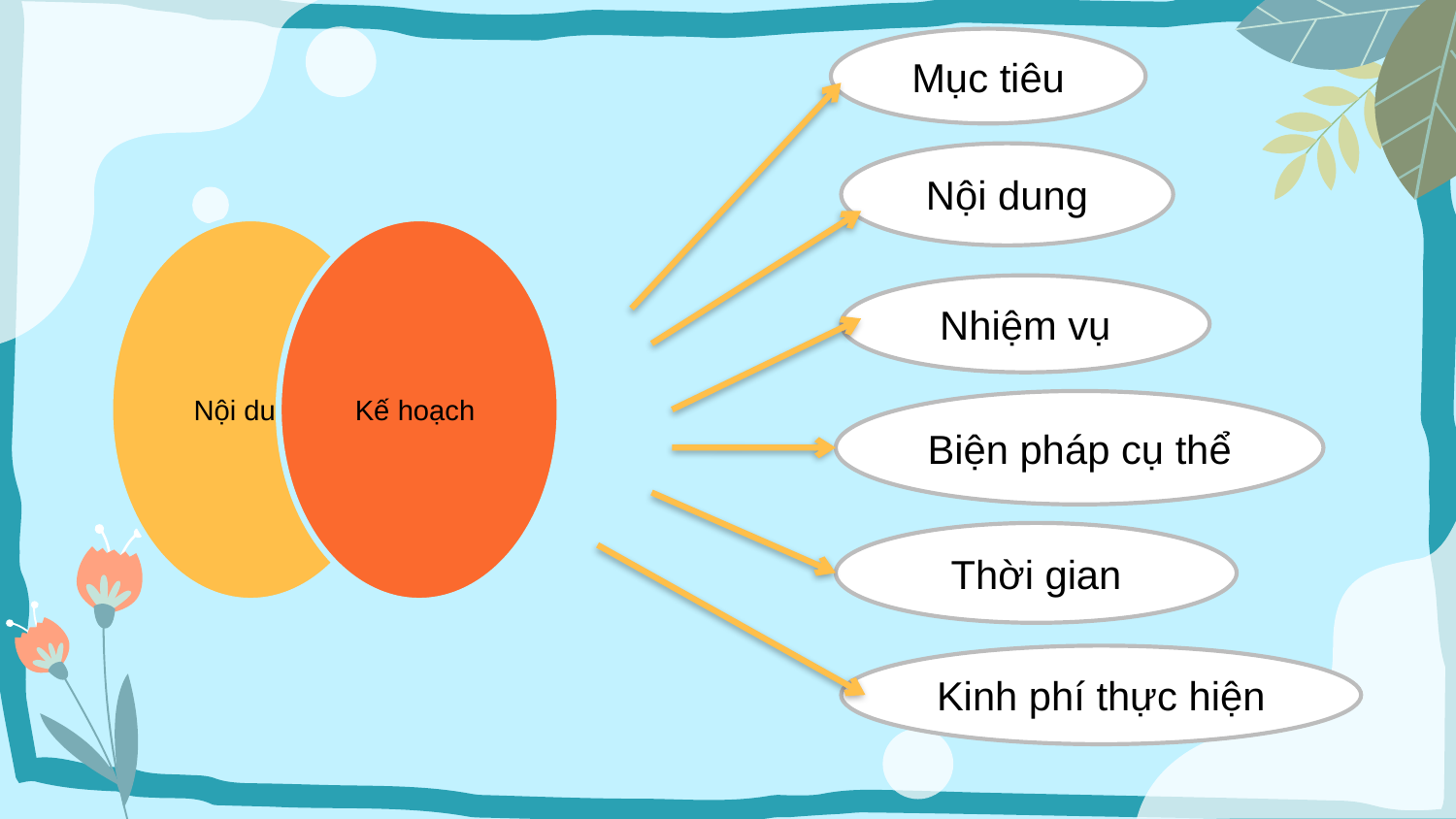

Mục tiêu
Nội dung
Nội dung
Kế hoạch
Nhiệm vụ
Biện pháp cụ thể
Thời gian
Kinh phí thực hiện